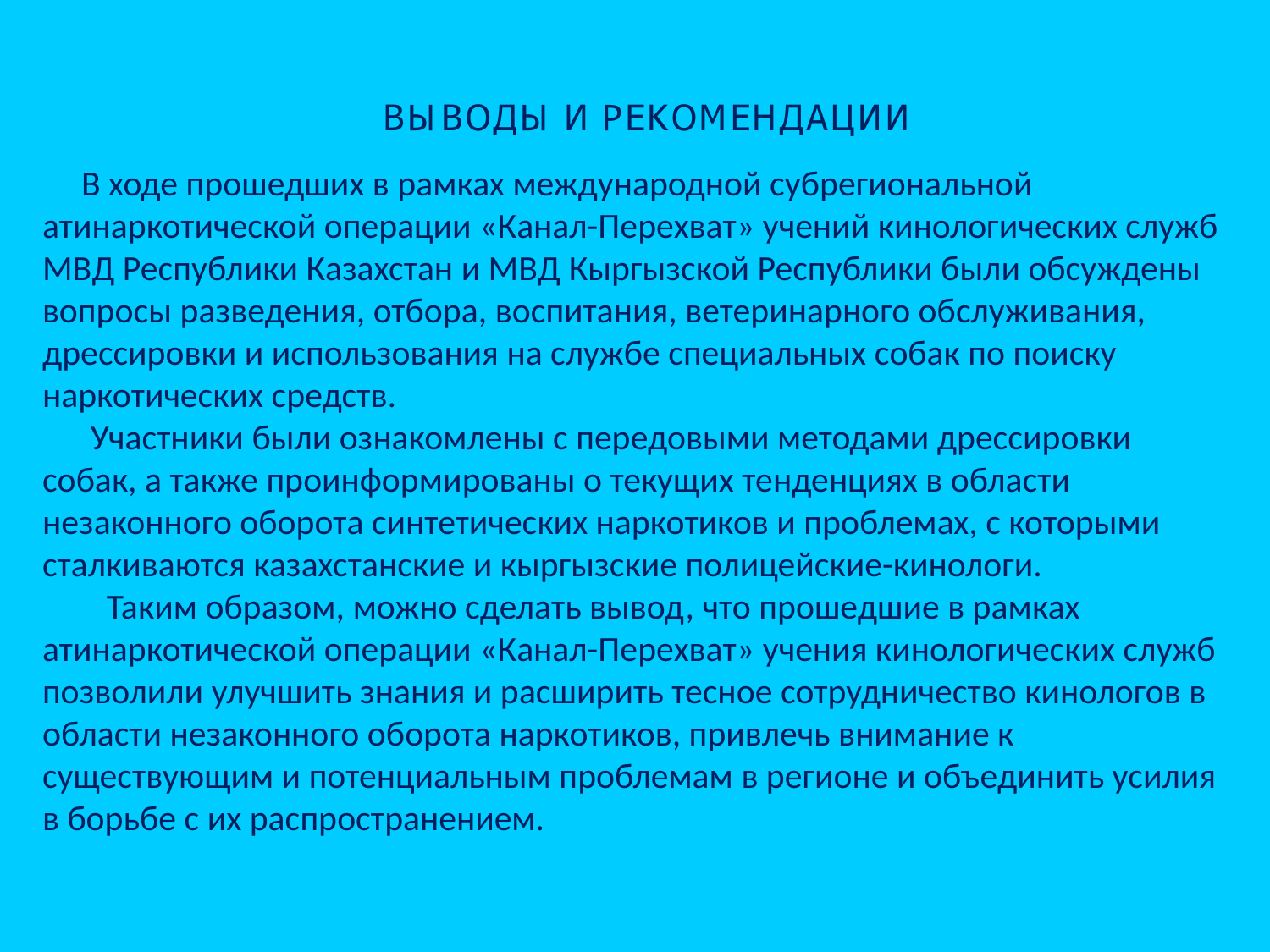

ВЫВОДЫ И РЕКОМЕНДАЦИИ
# В ходе прошедших в рамках международной субрегиональной атинаркотической операции «Канал-Перехват» учений кинологических служб МВД Республики Казахстан и МВД Кыргызской Республики были обсуждены вопросы разведения, отбора, воспитания, ветеринарного обслуживания, дрессировки и использования на службе специальных собак по поиску наркотических средств. Участники были ознакомлены с передовыми методами дрессировки собак, а также проинформированы о текущих тенденциях в области незаконного оборота синтетических наркотиков и проблемах, с которыми сталкиваются казахстанские и кыргызские полицейские-кинологи. Таким образом, можно сделать вывод, что прошедшие в рамках атинаркотической операции «Канал-Перехват» учения кинологических служб позволили улучшить знания и расширить тесное сотрудничество кинологов в области незаконного оборота наркотиков, привлечь внимание к существующим и потенциальным проблемам в регионе и объединить усилия в борьбе с их распространением.